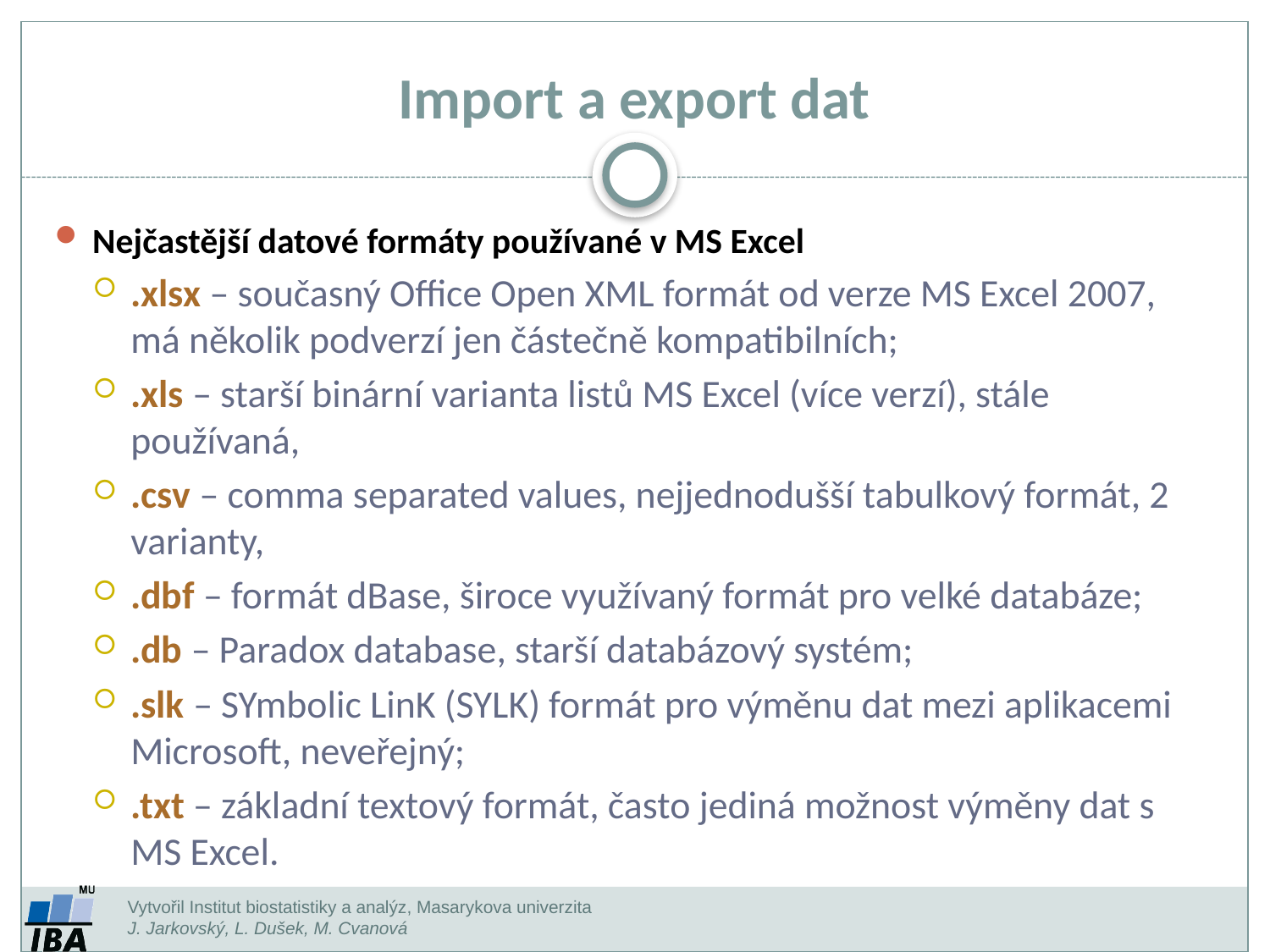

Import a export dat
Nejčastější datové formáty používané v MS Excel
.xlsx – současný Office Open XML formát od verze MS Excel 2007, má několik podverzí jen částečně kompatibilních;
.xls – starší binární varianta listů MS Excel (více verzí), stále používaná,
.csv – comma separated values, nejjednodušší tabulkový formát, 2 varianty,
.dbf – formát dBase, široce využívaný formát pro velké databáze;
.db – Paradox database, starší databázový systém;
.slk – SYmbolic LinK (SYLK) formát pro výměnu dat mezi aplikacemi Microsoft, neveřejný;
.txt – základní textový formát, často jediná možnost výměny dat s MS Excel.
Vytvořil Institut biostatistiky a analýz, Masarykova univerzita
J. Jarkovský, L. Dušek, M. Cvanová